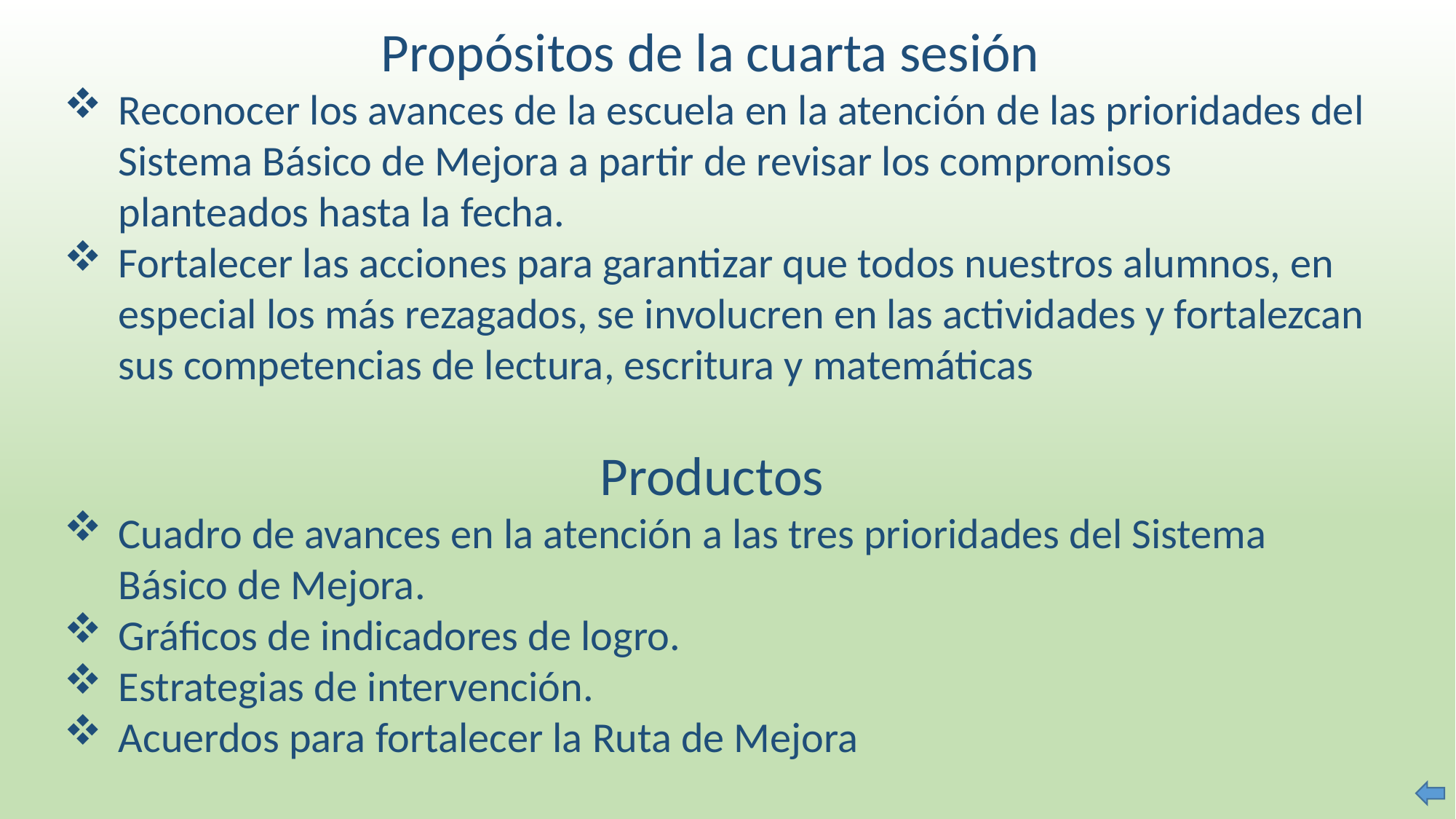

Propósitos de la cuarta sesión
Reconocer los avances de la escuela en la atención de las prioridades del Sistema Básico de Mejora a partir de revisar los compromisos planteados hasta la fecha.
Fortalecer las acciones para garantizar que todos nuestros alumnos, en especial los más rezagados, se involucren en las actividades y fortalezcan sus competencias de lectura, escritura y matemáticas

Productos
Cuadro de avances en la atención a las tres prioridades del Sistema Básico de Mejora.
Gráficos de indicadores de logro.
Estrategias de intervención.
Acuerdos para fortalecer la Ruta de Mejora